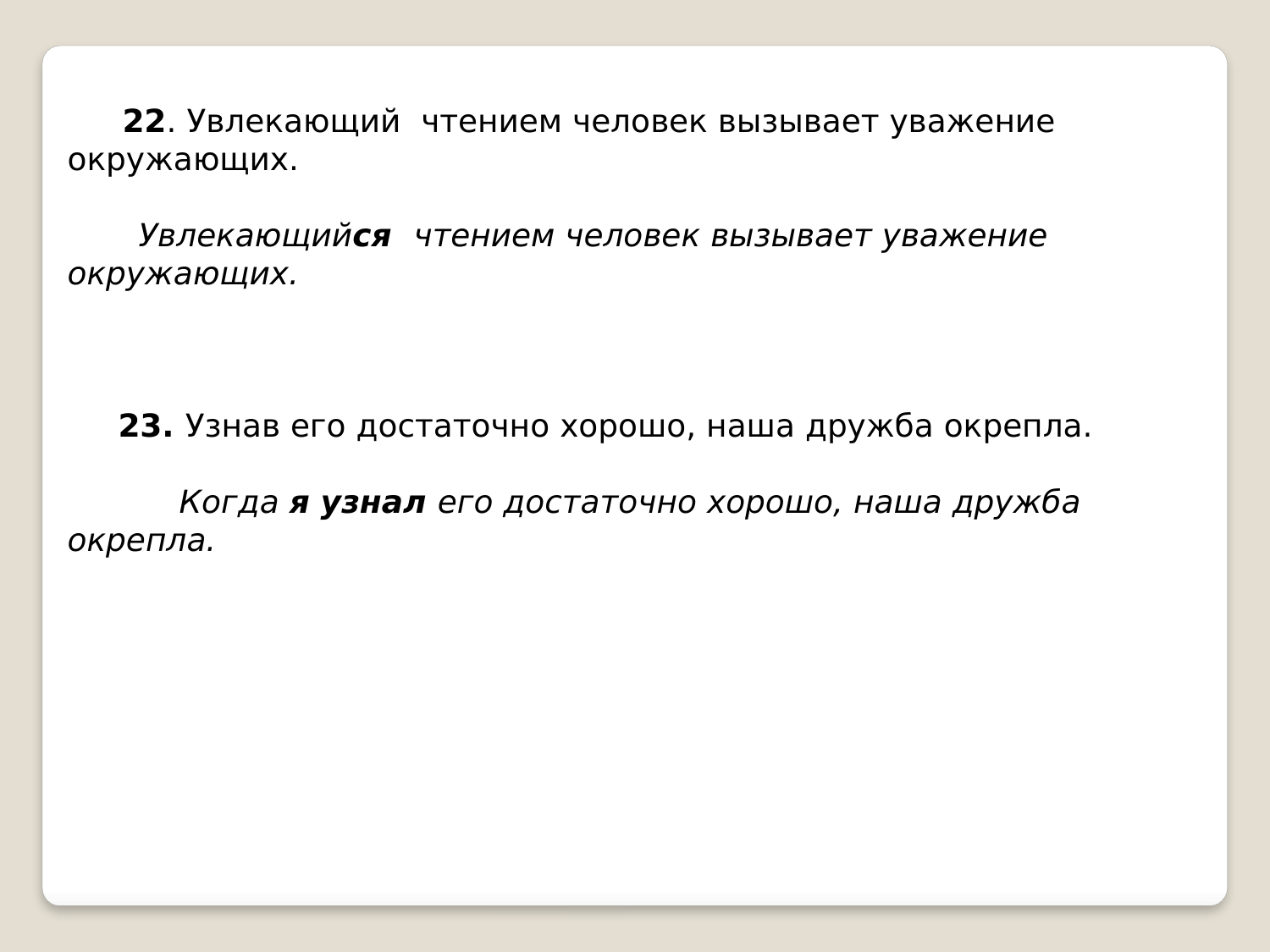

22. Увлекающий  чтением человек вызывает уважение окружающих.

       Увлекающийся  чтением человек вызывает уважение окружающих.

     23. Узнав его достаточно хорошо, наша дружба окрепла.

           Когда я узнал его достаточно хорошо, наша дружба
окрепла.